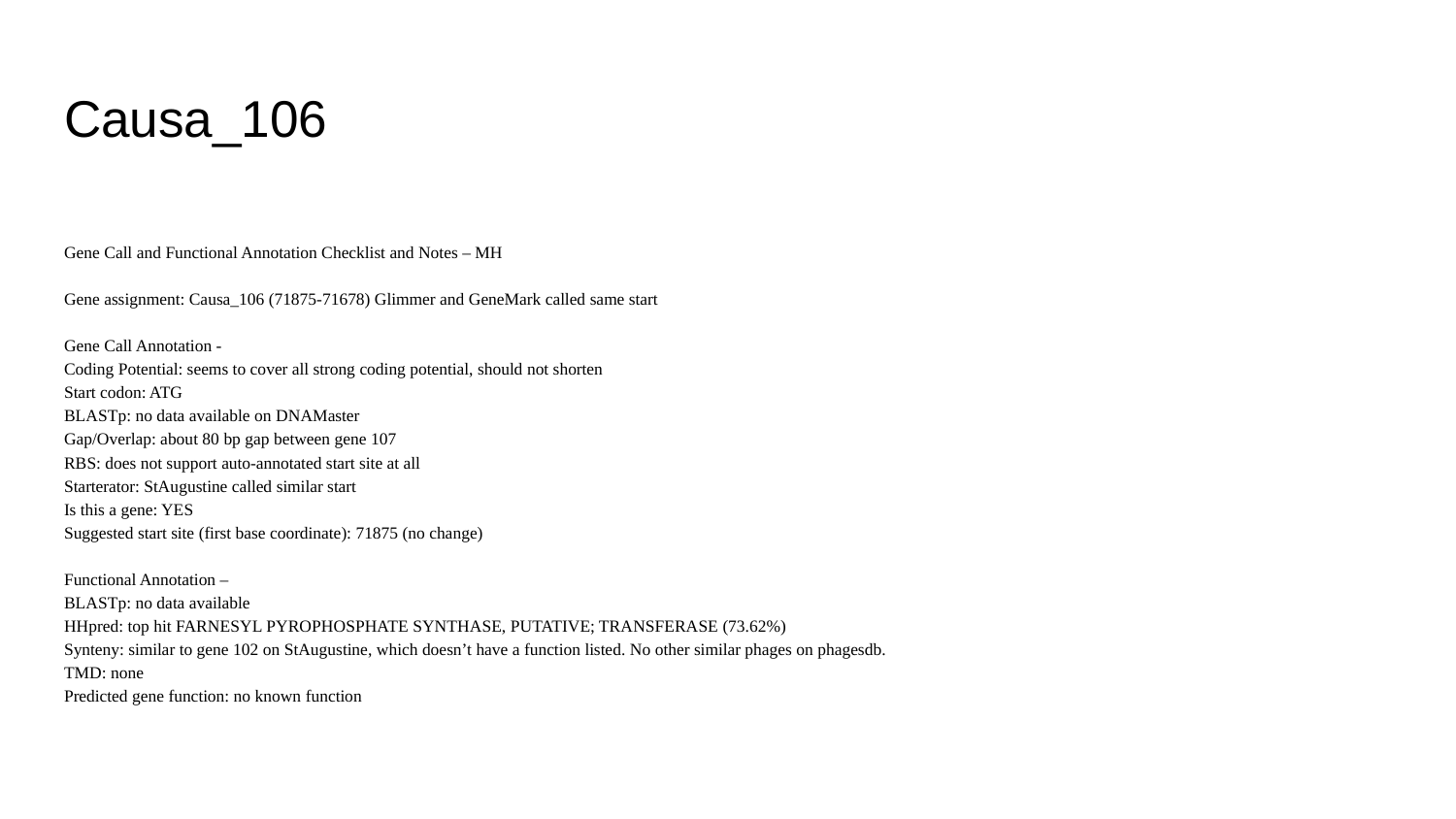

# Causa_106

Gene Call and Functional Annotation Checklist and Notes – MH

Gene assignment: Causa_106 (71875-71678) Glimmer and GeneMark called same start

Gene Call Annotation -
Coding Potential: seems to cover all strong coding potential, should not shorten
Start codon: ATG
BLASTp: no data available on DNAMaster
Gap/Overlap: about 80 bp gap between gene 107
RBS: does not support auto-annotated start site at all
Starterator: StAugustine called similar start
Is this a gene: YES
Suggested start site (first base coordinate): 71875 (no change)

Functional Annotation –
BLASTp: no data available
HHpred: top hit FARNESYL PYROPHOSPHATE SYNTHASE, PUTATIVE; TRANSFERASE (73.62%)
Synteny: similar to gene 102 on StAugustine, which doesn’t have a function listed. No other similar phages on phagesdb.
TMD: none
Predicted gene function: no known function